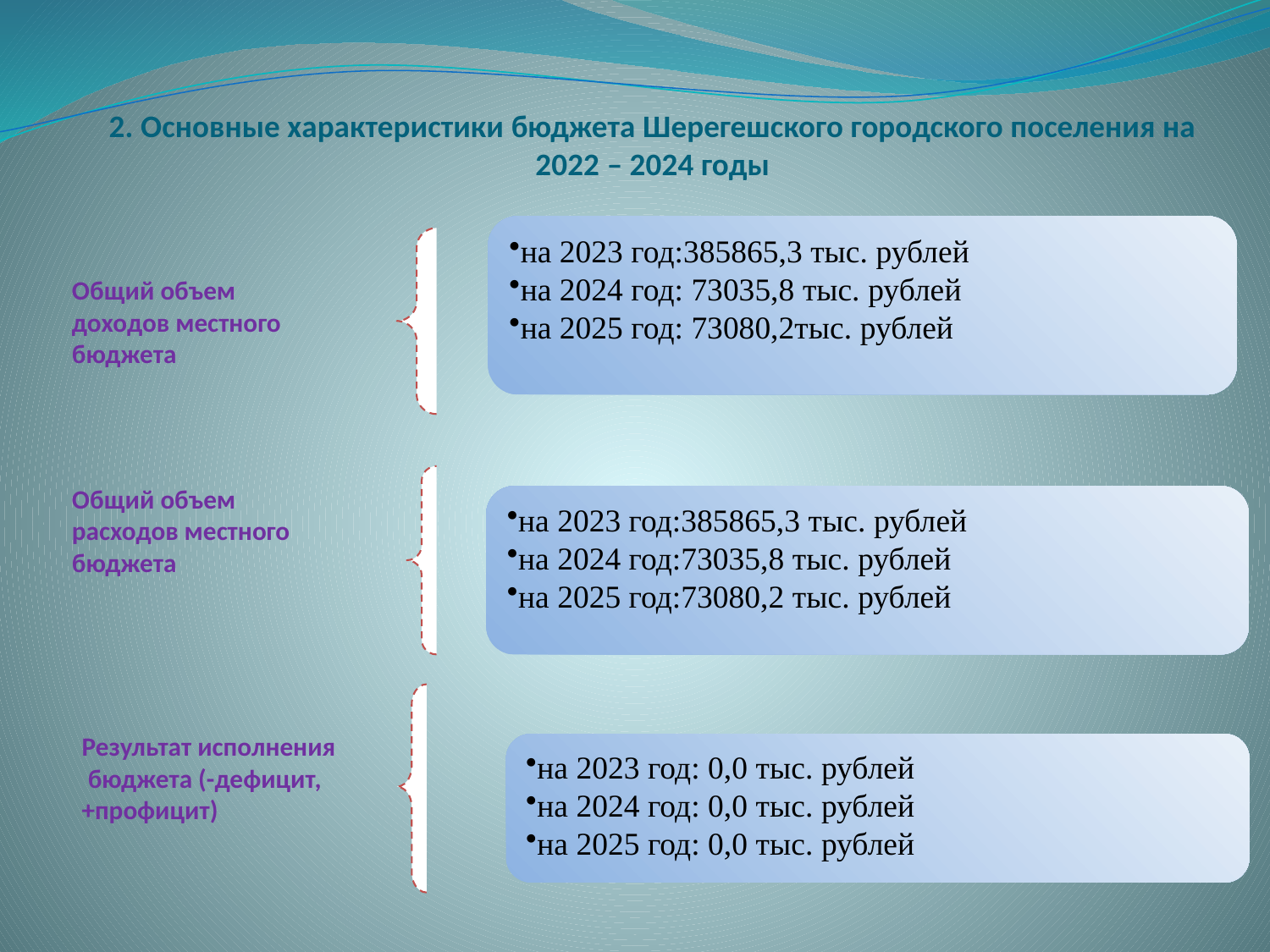

# 2. Основные характеристики бюджета Шерегешского городского поселения на 2022 – 2024 годы

на 2023 год:385865,3 тыс. рублей
на 2024 год: 73035,8 тыс. рублей
на 2025 год: 73080,2тыс. рублей

Общий объем
доходов местного бюджета

Общий объем
расходов местного бюджета

на 2023 год:385865,3 тыс. рублей
на 2024 год:73035,8 тыс. рублей
на 2025 год:73080,2 тыс. рублей

Результат исполнения
 бюджета (-дефицит, +профицит)
на 2023 год: 0,0 тыс. рублей
на 2024 год: 0,0 тыс. рублей
на 2025 год: 0,0 тыс. рублей